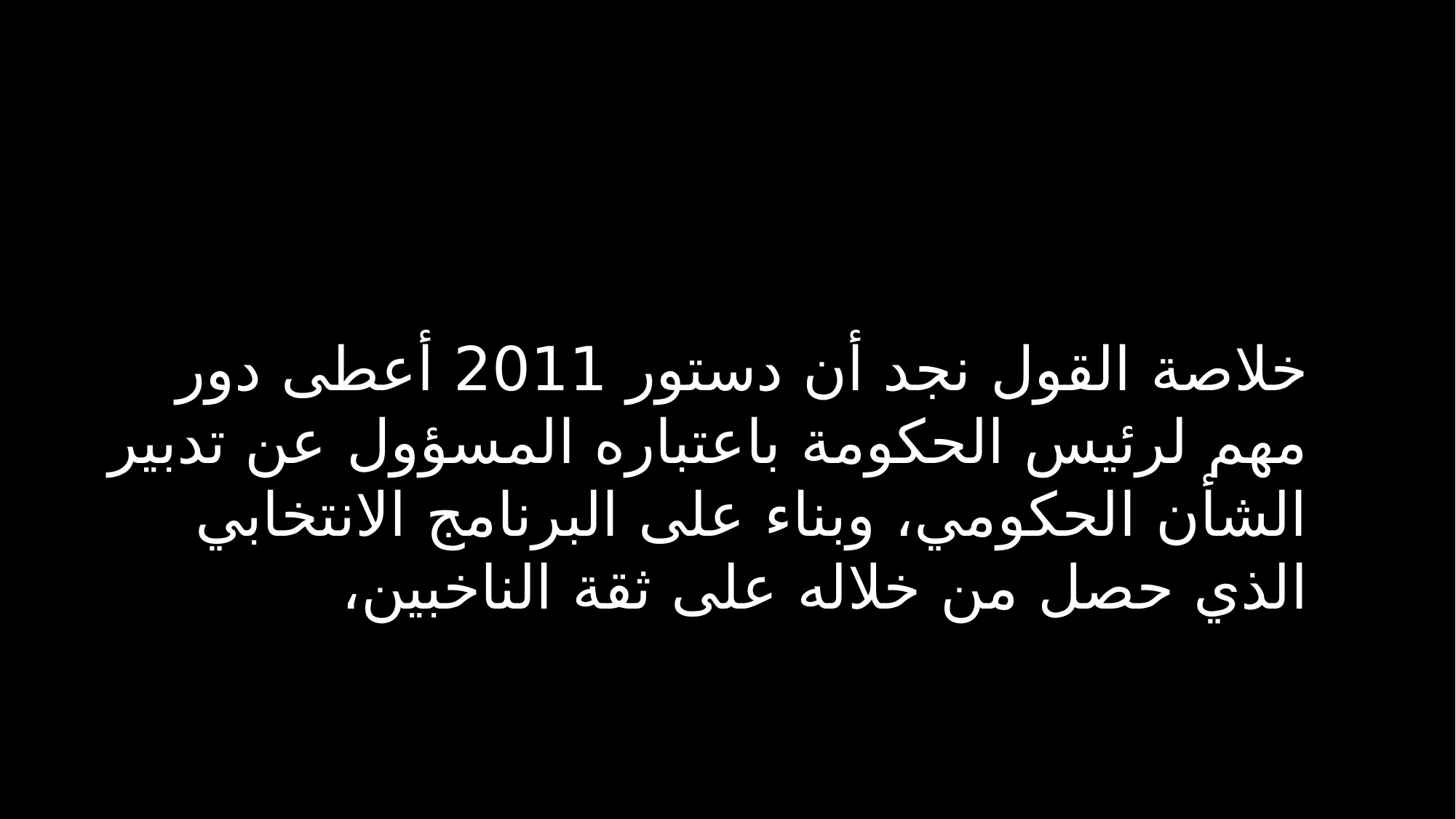

خلاصة القول نجد أن دستور 2011 أعطى دور مهم لرئيس الحكومة باعتباره المسؤول عن تدبير الشأن الحكومي، وبناء على البرنامج الانتخابي الذي حصل من خلاله على ثقة الناخبين،